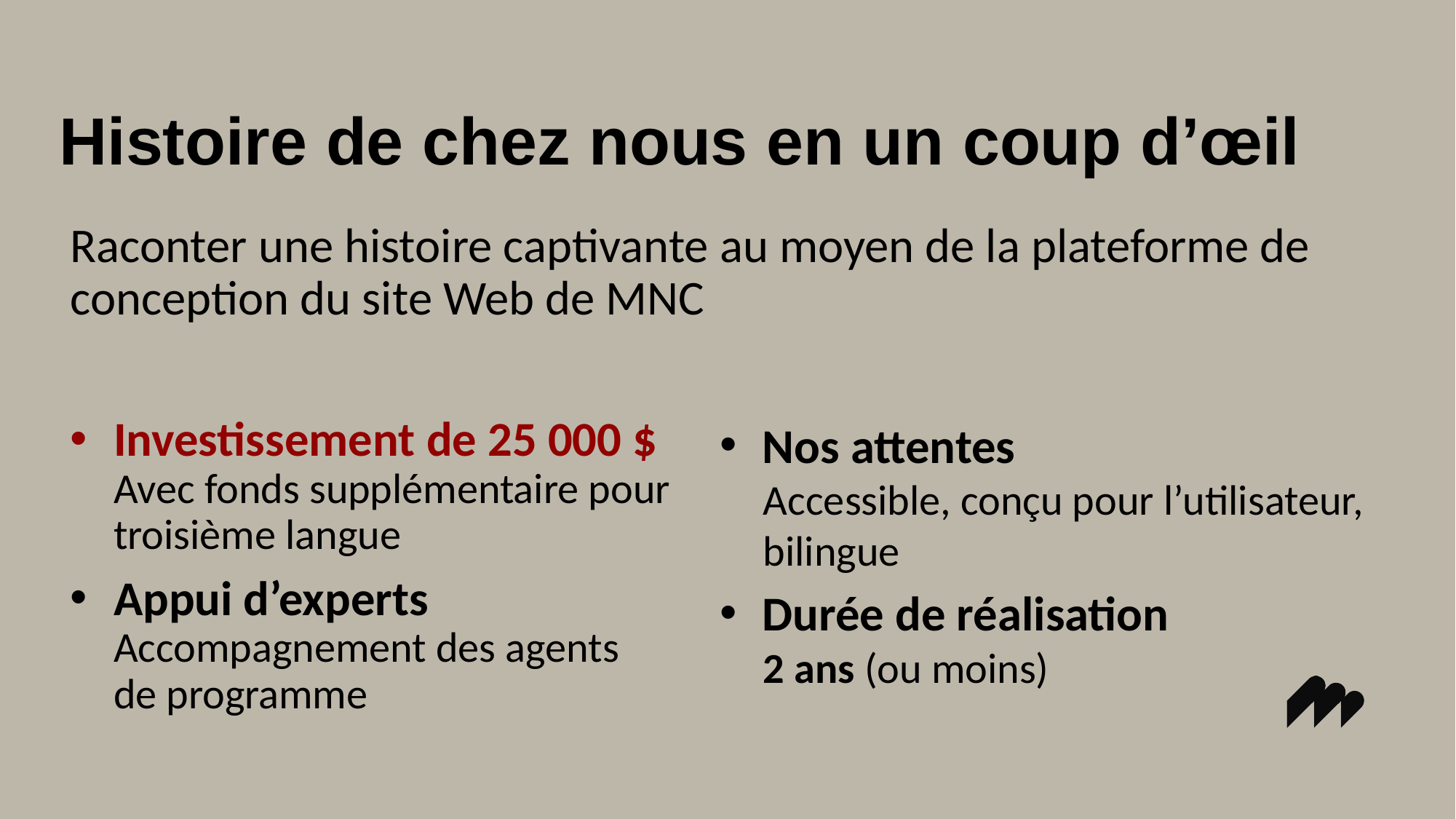

# Histoire de chez nous en un coup d’œil
Raconter une histoire captivante au moyen de la plateforme de conception du site Web de MNC

Investissement de 25 000 $
Avec fonds supplémentaire pour
troisième langue
Appui d’experts
Accompagnement des agents
de programme

Nos attentes
Accessible, conçu pour l’utilisateur, bilingue
Durée de réalisation
2 ans (ou moins)